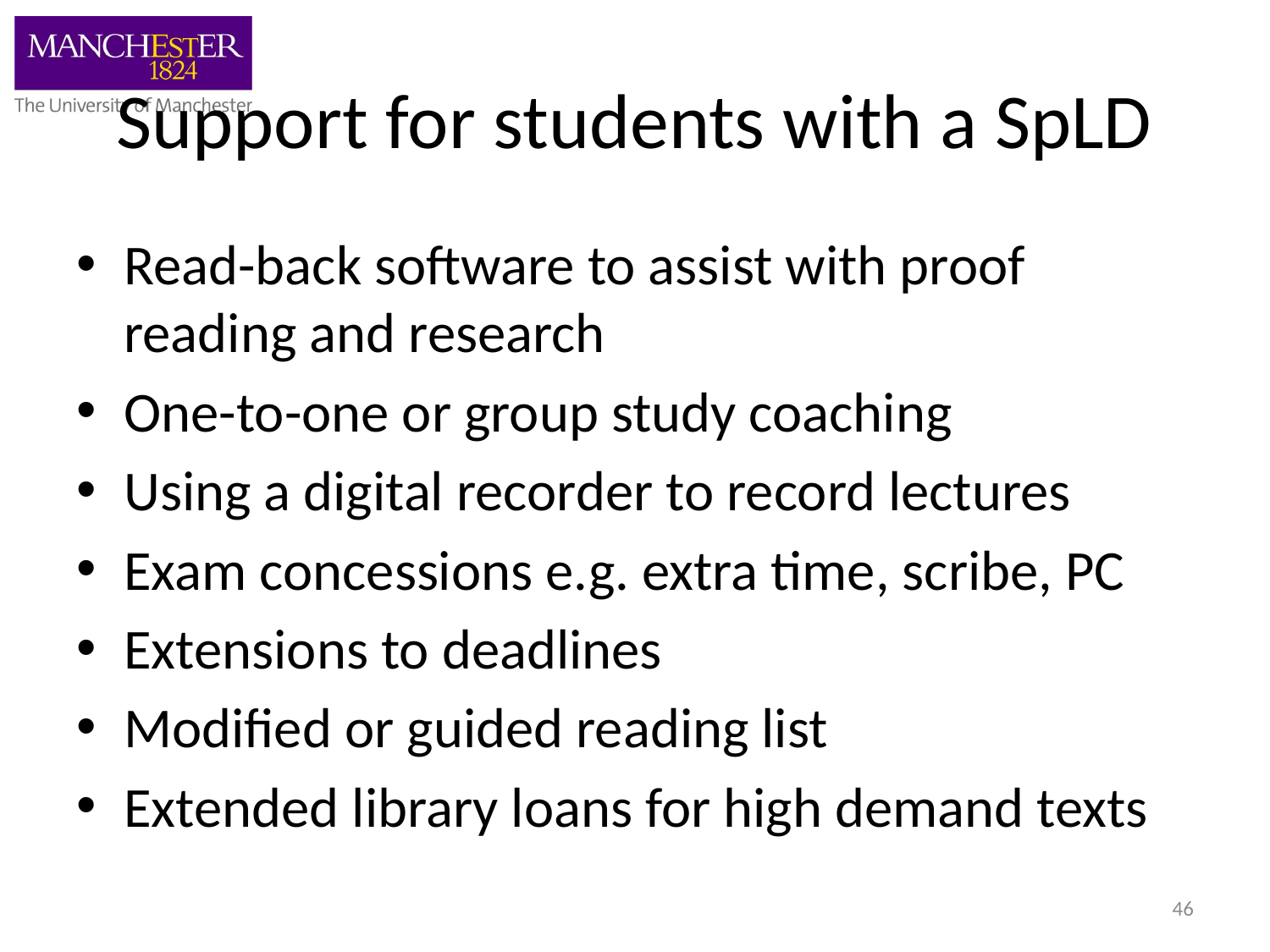

# Support for students with a SpLD
Read-back software to assist with proof reading and research
One-to-one or group study coaching
Using a digital recorder to record lectures
Exam concessions e.g. extra time, scribe, PC
Extensions to deadlines
Modified or guided reading list
Extended library loans for high demand texts

46